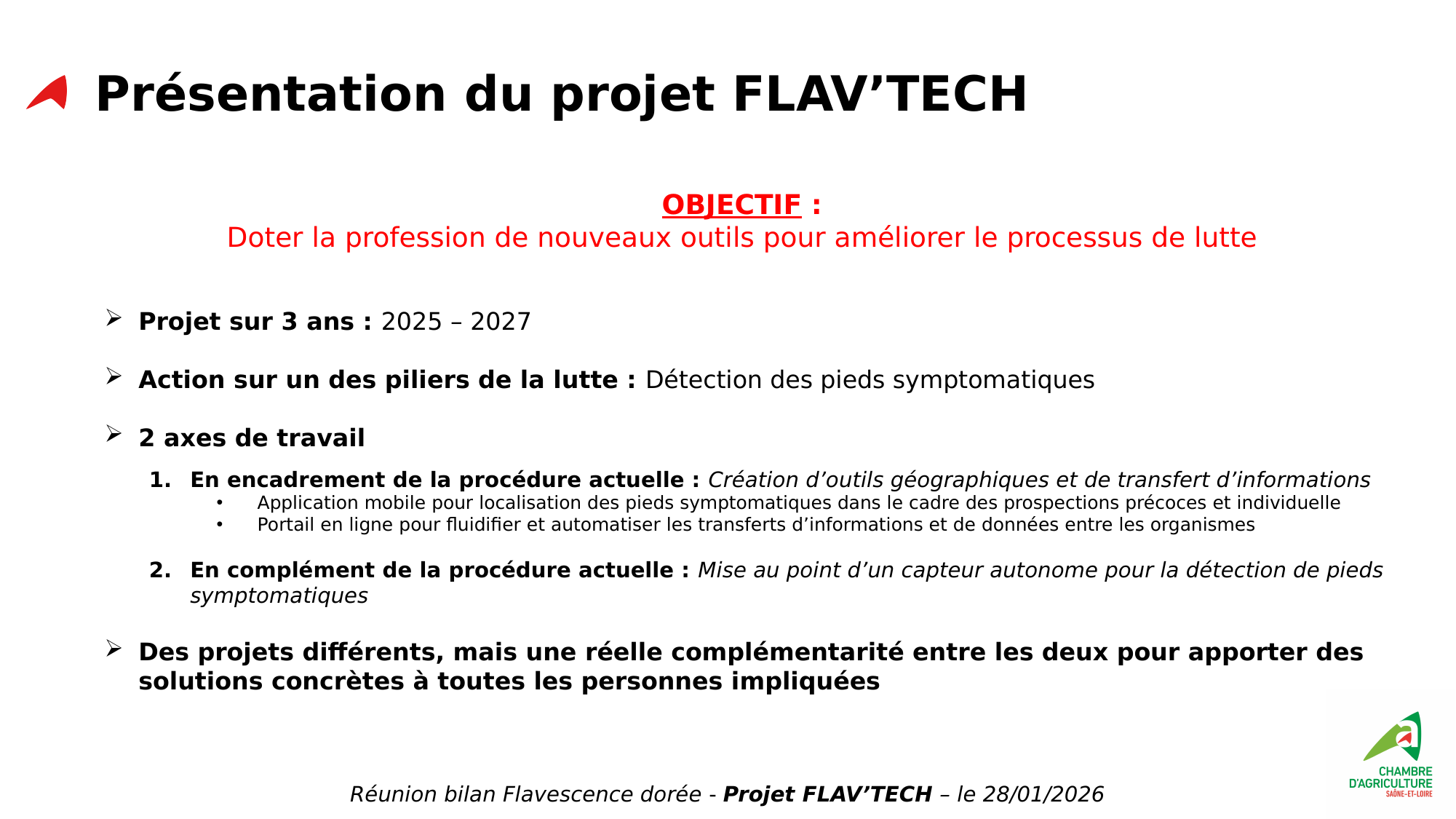

# Présentation du projet FLAV’TECH
OBJECTIF :
Doter la profession de nouveaux outils pour améliorer le processus de lutte

Projet sur 3 ans : 2025 – 2027

Action sur un des piliers de la lutte : Détection des pieds symptomatiques

2 axes de travail

En encadrement de la procédure actuelle : Création d’outils géographiques et de transfert d’informations
Application mobile pour localisation des pieds symptomatiques dans le cadre des prospections précoces et individuelle
Portail en ligne pour fluidifier et automatiser les transferts d’informations et de données entre les organismes

En complément de la procédure actuelle : Mise au point d’un capteur autonome pour la détection de pieds symptomatiques

Des projets différents, mais une réelle complémentarité entre les deux pour apporter des solutions concrètes à toutes les personnes impliquées

Réunion bilan Flavescence dorée - Projet FLAV’TECH – le 28/01/2026